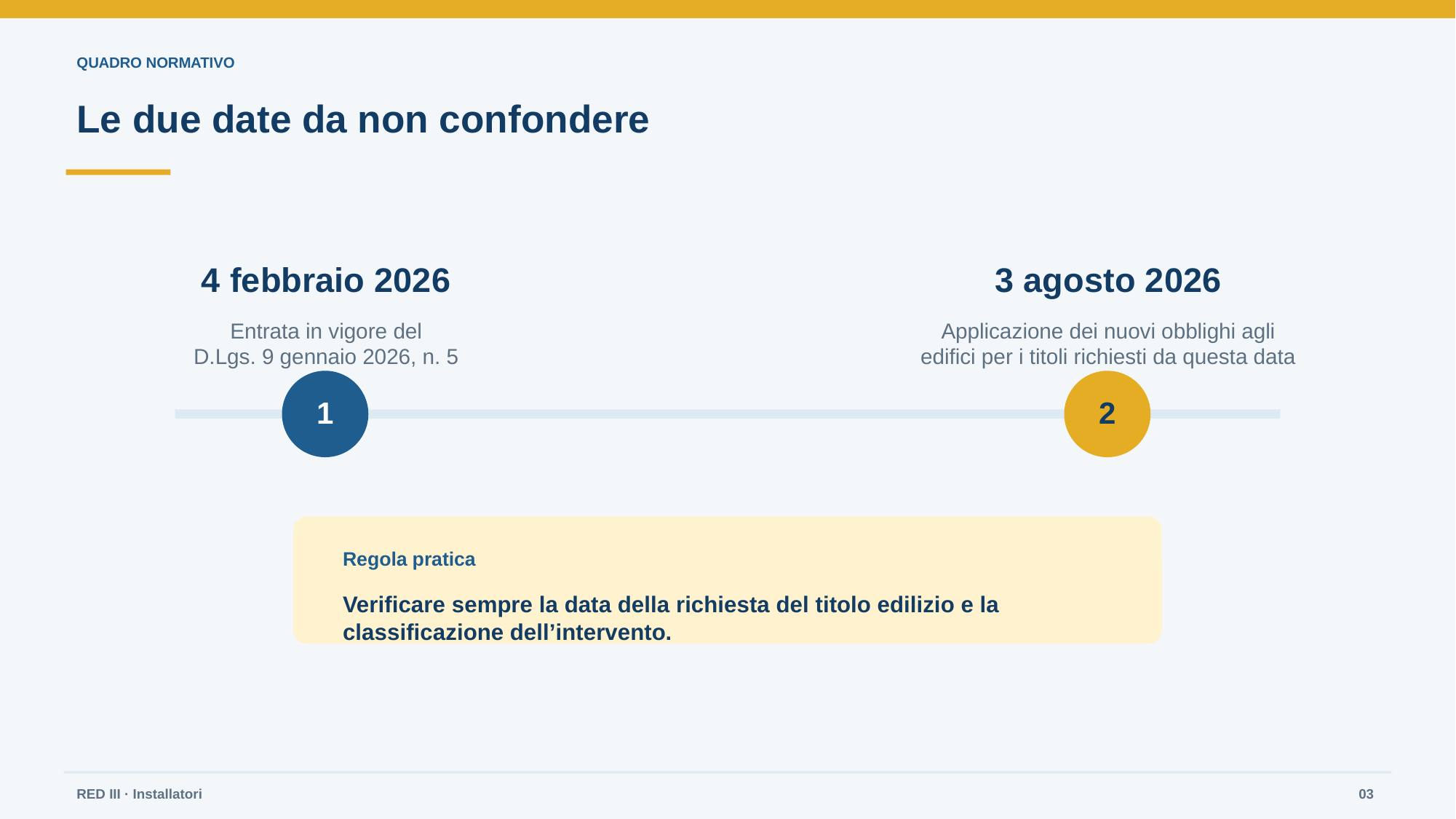

QUADRO NORMATIVO
Le due date da non confondere

4 febbraio 2026
3 agosto 2026
Entrata in vigore del
D.Lgs. 9 gennaio 2026, n. 5
Applicazione dei nuovi obblighi agli edifici per i titoli richiesti da questa data

1
2

Regola pratica
Verificare sempre la data della richiesta del titolo edilizio e la classificazione dell’intervento.

RED III · Installatori
03